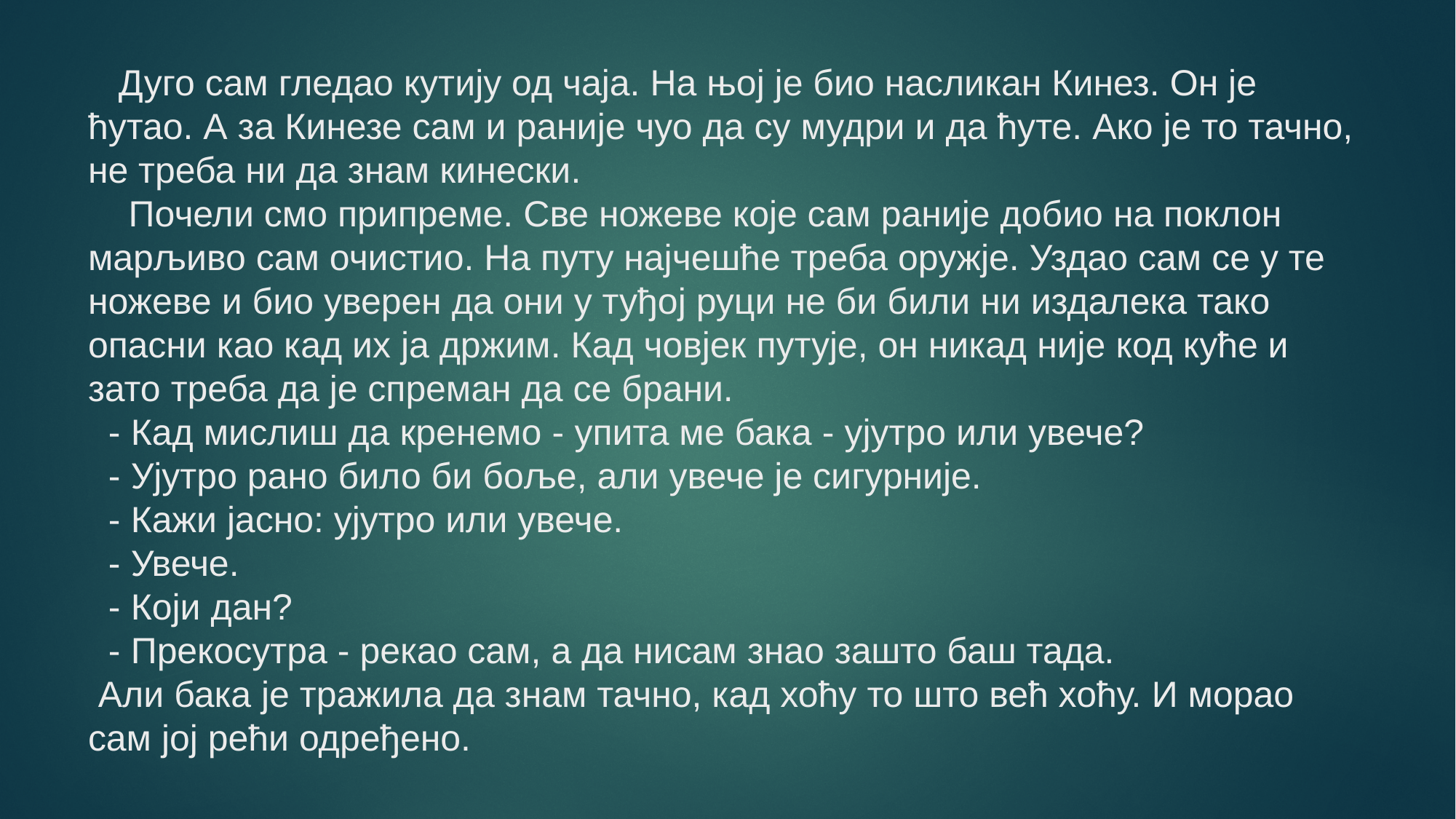

# Дуго сам гледао кутију од чаја. На њој је био насликан Кинез. Он је ћутао. А за Кинезе сам и раније чуо да су мудри и да ћуте. Ако је то тачно, не треба ни да знам кинески. Почели смо припреме. Све ножеве које сам раније добио на поклон марљиво сам очистио. На путу најчешће треба оружје. Уздао сам се у те ножеве и био уверен да они у туђој руци не би били ни издалека тако опасни као кад их ја држим. Кад човјек путује, он никад није код куће и зато треба да је спреман да се брани. - Кад мислиш да кренемо - упита ме бака - ујутро или увече? - Ујутро рано било би боље, али увече је сигурније. - Кажи јасно: ујутро или увече. - Увече. - Који дан? - Прекосутра - рекао сам, а да нисам знао зашто баш тада. Али бака је тражила да знам тачно, кад хоћу то што већ хоћу. И морао сам јој рећи одређено.